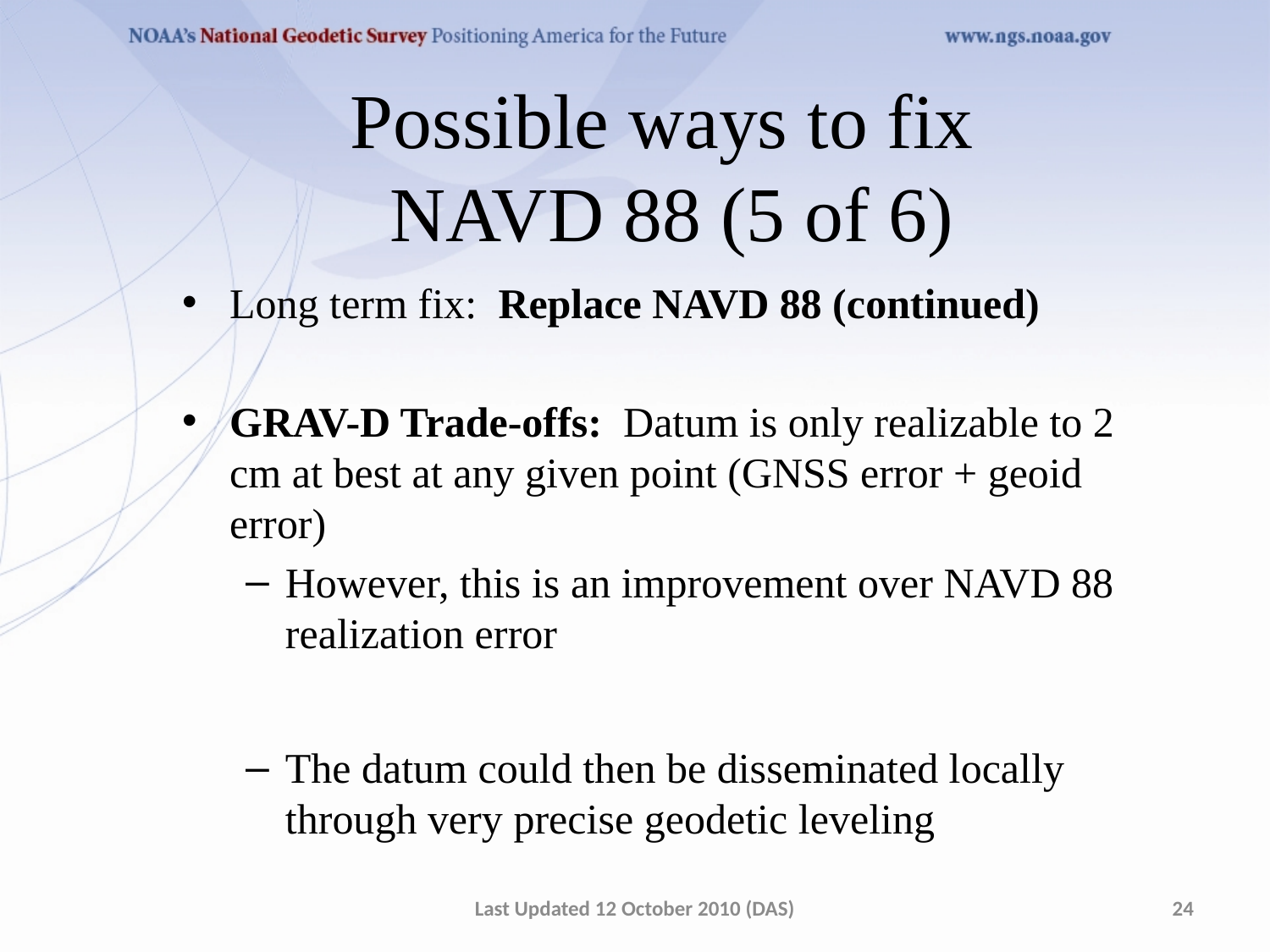

Possible ways to fix
NAVD 88 (5 of 6)
Long term fix:  Replace NAVD 88 (continued)

GRAV-D Trade-offs:  Datum is only realizable to 2 cm at best at any given point (GNSS error + geoid error)
However, this is an improvement over NAVD 88 realization error

The datum could then be disseminated locally through very precise geodetic leveling

Last Updated 12 October 2010 (DAS)
24